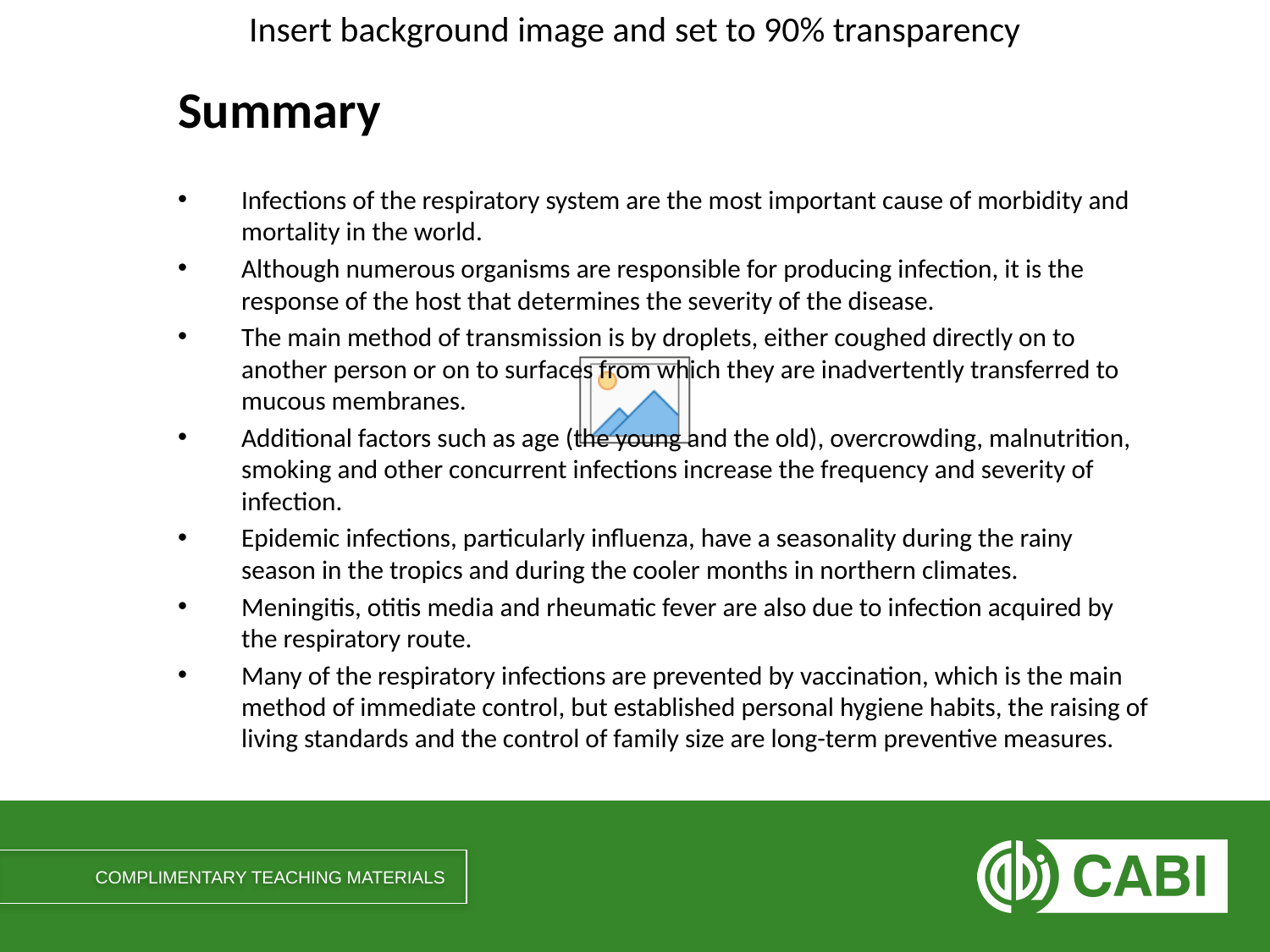

# Summary
Infections of the respiratory system are the most important cause of morbidity and mortality in the world.
Although numerous organisms are responsible for producing infection, it is the response of the host that determines the severity of the disease.
The main method of transmission is by droplets, either coughed directly on to another person or on to surfaces from which they are inadvertently transferred to mucous membranes.
Additional factors such as age (the young and the old), overcrowding, malnutrition, smoking and other concurrent infections increase the frequency and severity of infection.
Epidemic infections, particularly influenza, have a seasonality during the rainy season in the tropics and during the cooler months in northern climates.
Meningitis, otitis media and rheumatic fever are also due to infection acquired by the respiratory route.
Many of the respiratory infections are prevented by vaccination, which is the main method of immediate control, but established personal hygiene habits, the raising of living standards and the control of family size are long-term preventive measures.